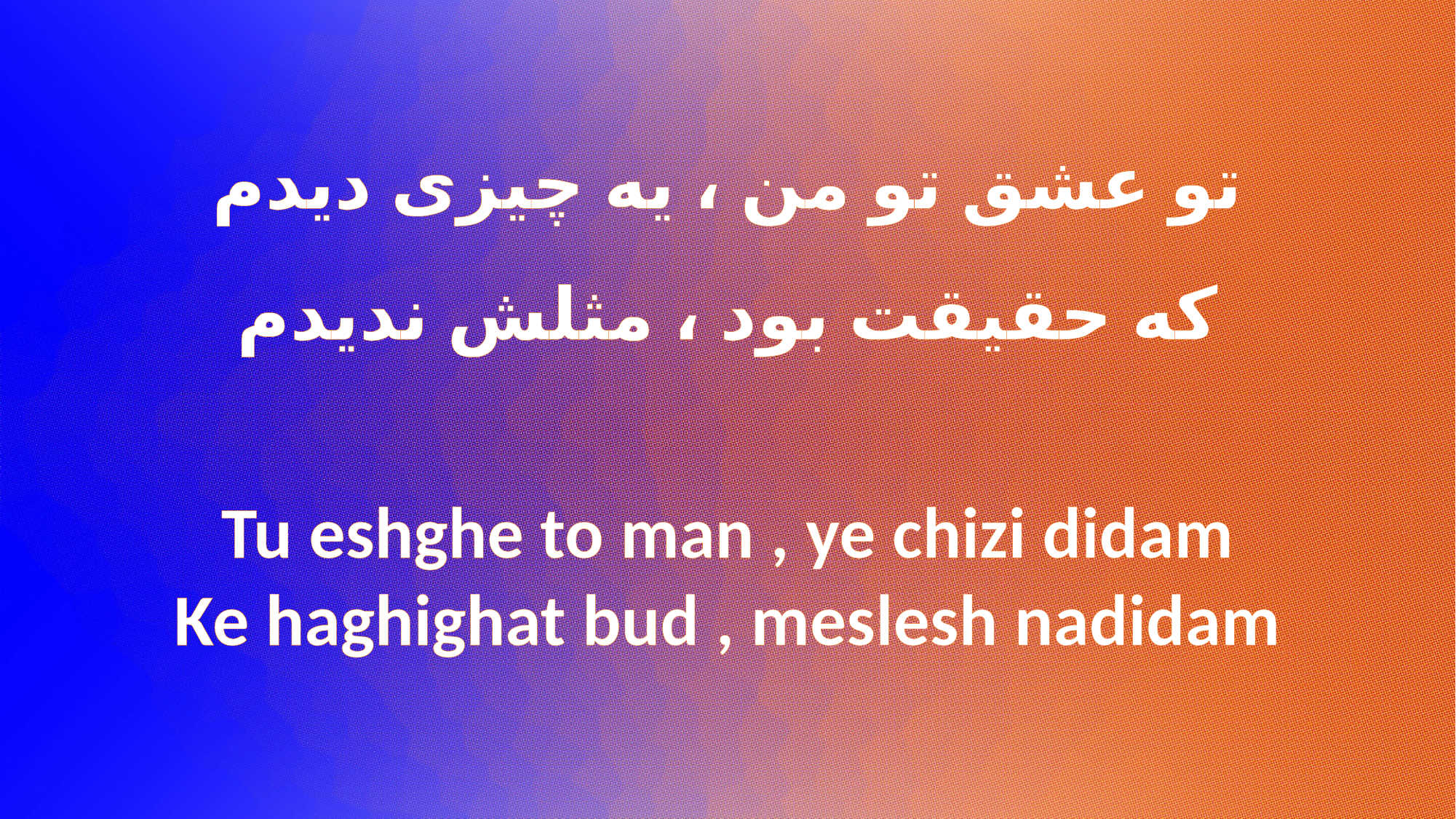

تو عشق تو من ، یه چیزی دیدم
که حقیقت بود ، مثلش ندیدم

Tu eshghe to man , ye chizi didam
Ke haghighat bud , meslesh nadidam